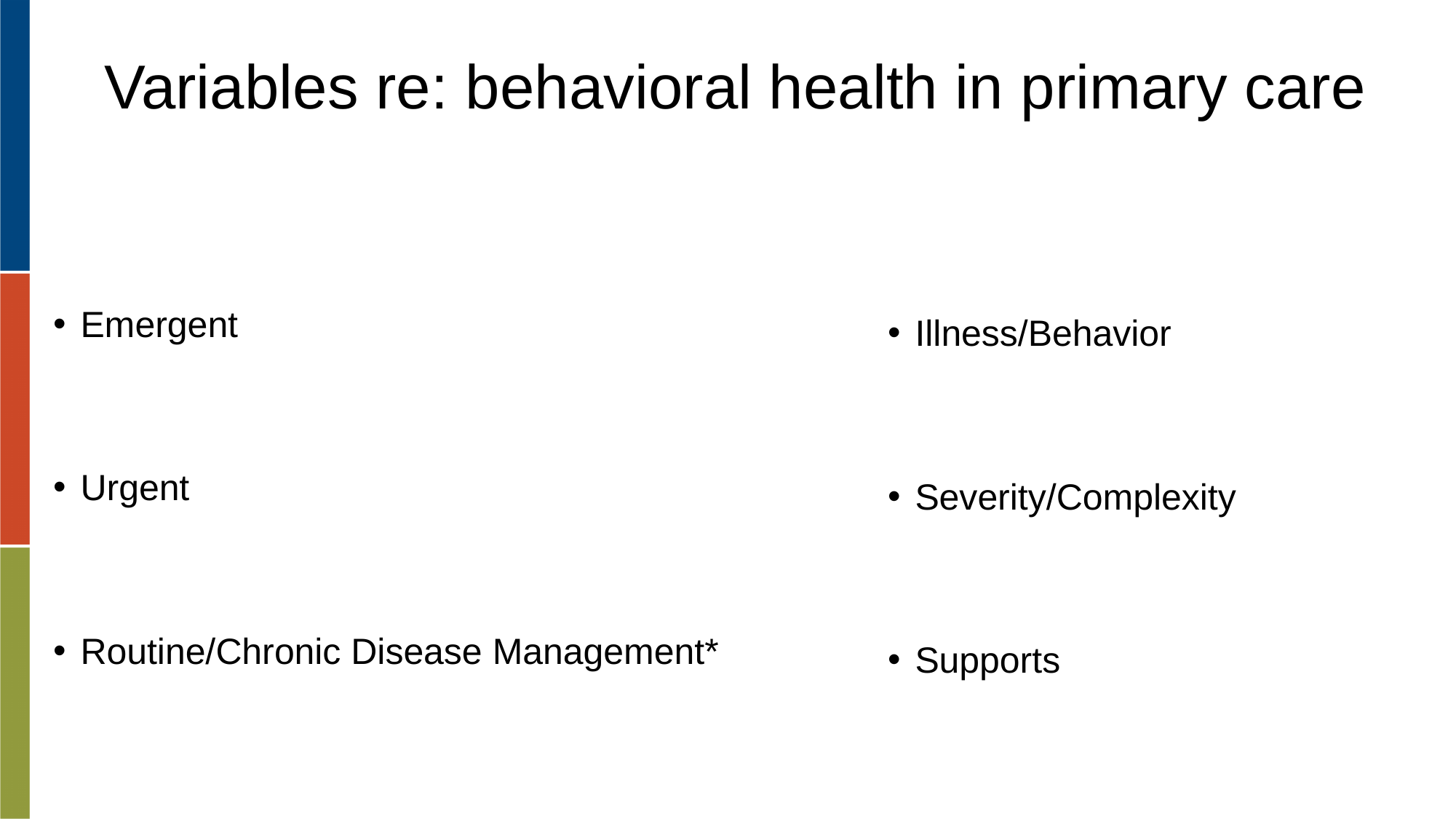

# Variables re: behavioral health in primary care
Emergent

Urgent

Routine/Chronic Disease Management*
Illness/Behavior

Severity/Complexity

Supports